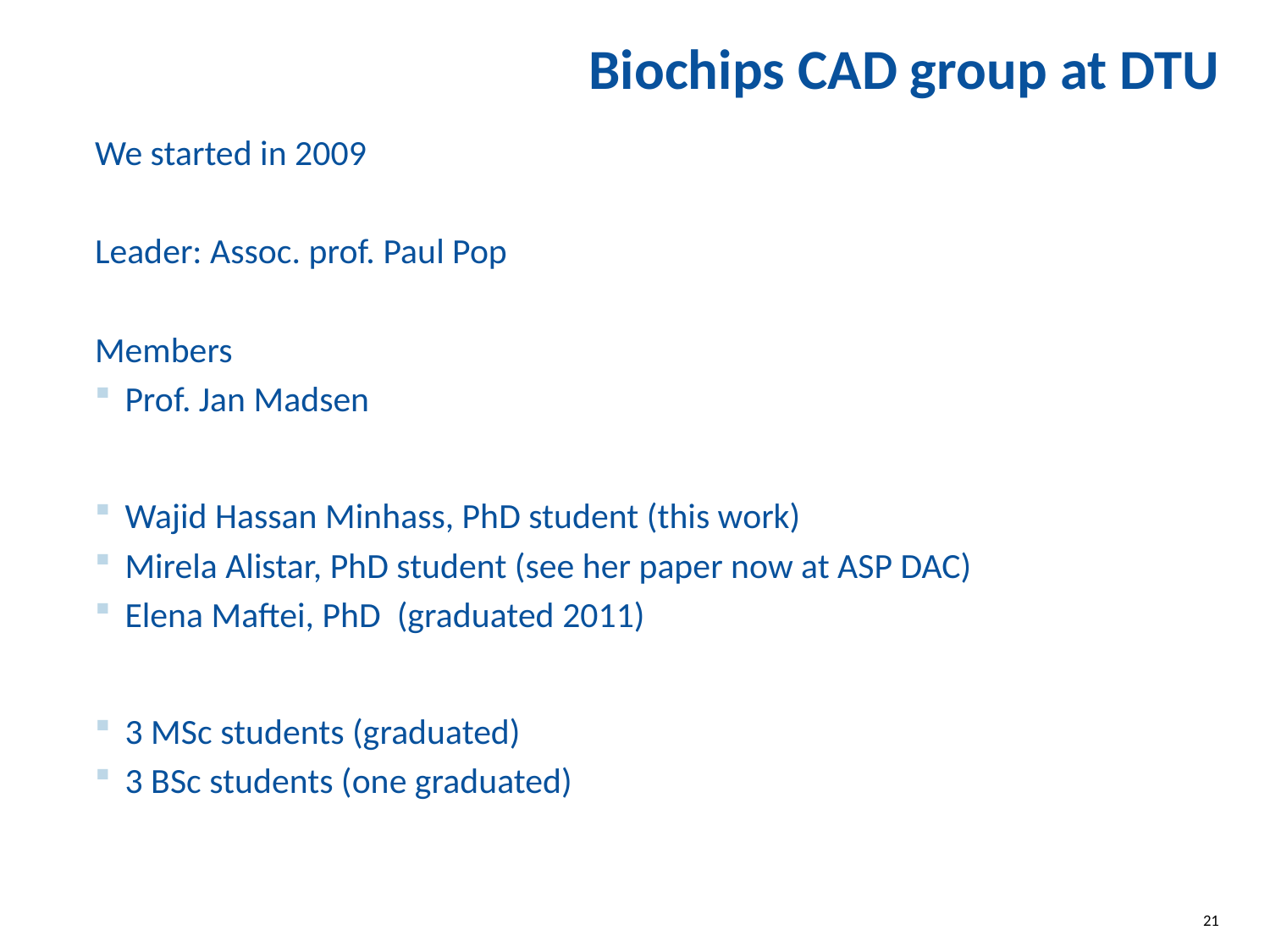

# Biochips CAD group at DTU
We started in 2009

Leader: Assoc. prof. Paul Pop

Members
Prof. Jan Madsen

Wajid Hassan Minhass, PhD student (this work)
Mirela Alistar, PhD student (see her paper now at ASP DAC)
Elena Maftei, PhD  (graduated 2011)

3 MSc students (graduated)
3 BSc students (one graduated)